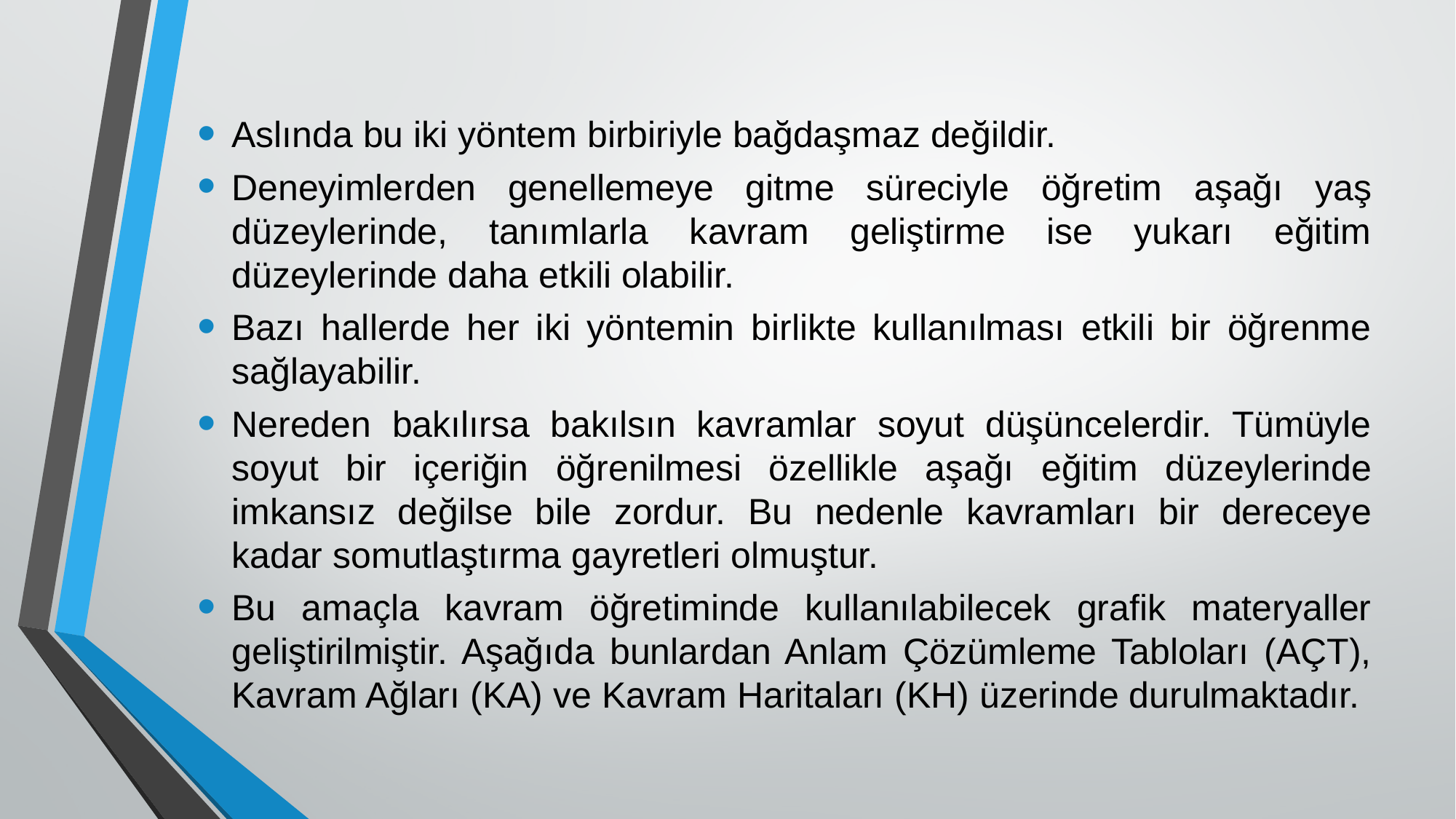

Aslında bu iki yöntem birbiriyle bağdaşmaz değildir.
Deneyimlerden genellemeye gitme süreciyle öğretim aşağı yaş düzeylerinde, tanımlarla kavram geliştirme ise yukarı eğitim düzeylerinde daha etkili olabilir.
Bazı hallerde her iki yöntemin birlikte kullanılması etkili bir öğrenme sağlayabilir.
Nereden bakılırsa bakılsın kavramlar soyut düşüncelerdir. Tümüyle soyut bir içeriğin öğrenilmesi özellikle aşağı eğitim düzeylerinde imkansız değilse bile zordur. Bu nedenle kavramları bir dereceye kadar somutlaştırma gayretleri olmuştur.
Bu amaçla kavram öğretiminde kullanılabilecek grafik materyaller geliştirilmiştir. Aşağıda bunlardan Anlam Çözümleme Tabloları (AÇT), Kavram Ağları (KA) ve Kavram Haritaları (KH) üzerinde durulmaktadır.